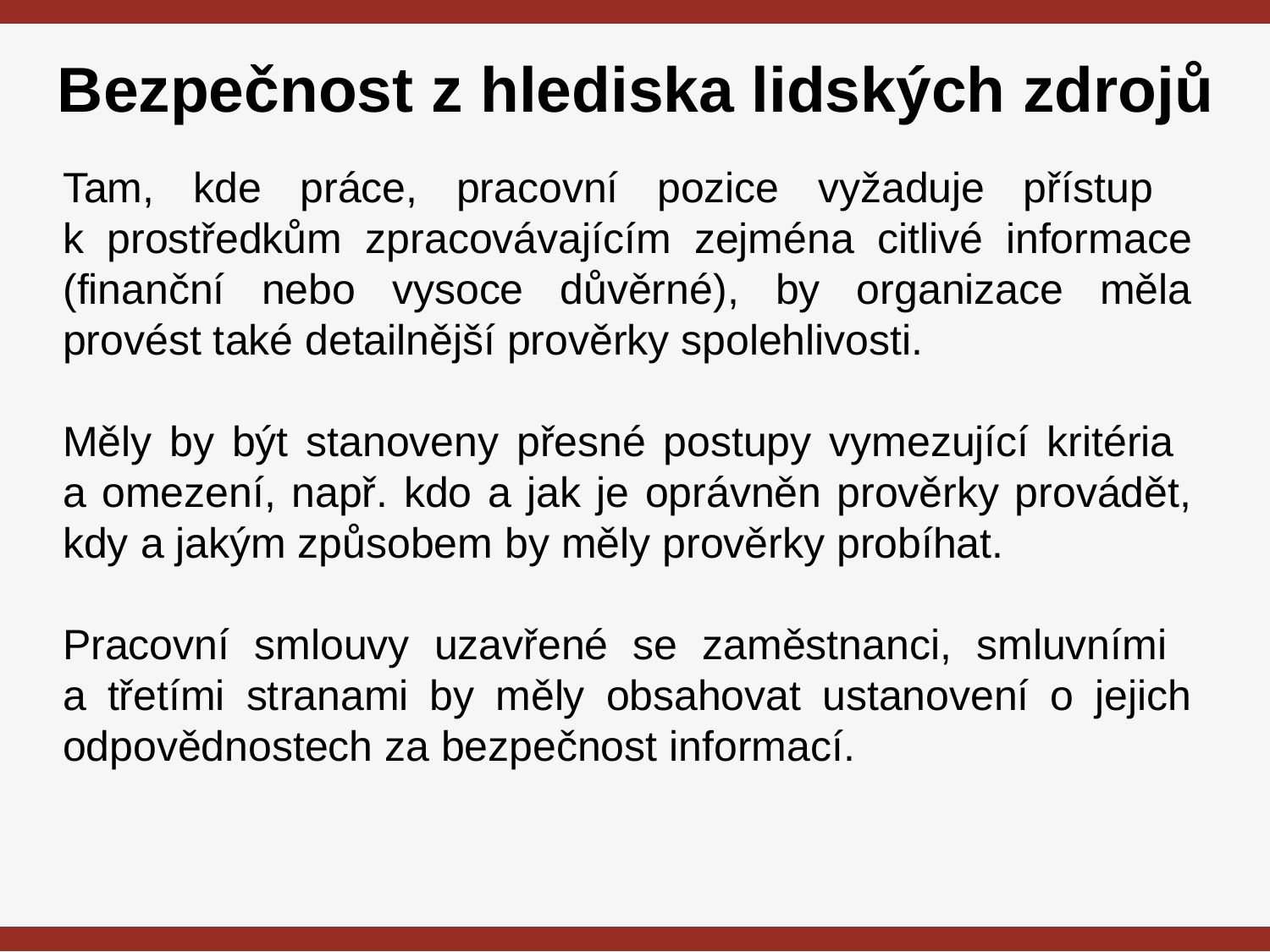

# Bezpečnost z hlediska lidských zdrojů
Tam, kde práce, pracovní pozice vyžaduje přístup
k prostředkům zpracovávajícím zejména citlivé informace (finanční nebo vysoce důvěrné), by organizace měla provést také detailnější prověrky spolehlivosti.

Měly by být stanoveny přesné postupy vymezující kritéria
a omezení, např. kdo a jak je oprávněn prověrky provádět, kdy a jakým způsobem by měly prověrky probíhat.

Pracovní smlouvy uzavřené se zaměstnanci, smluvními
a třetími stranami by měly obsahovat ustanovení o jejich odpovědnostech za bezpečnost informací.